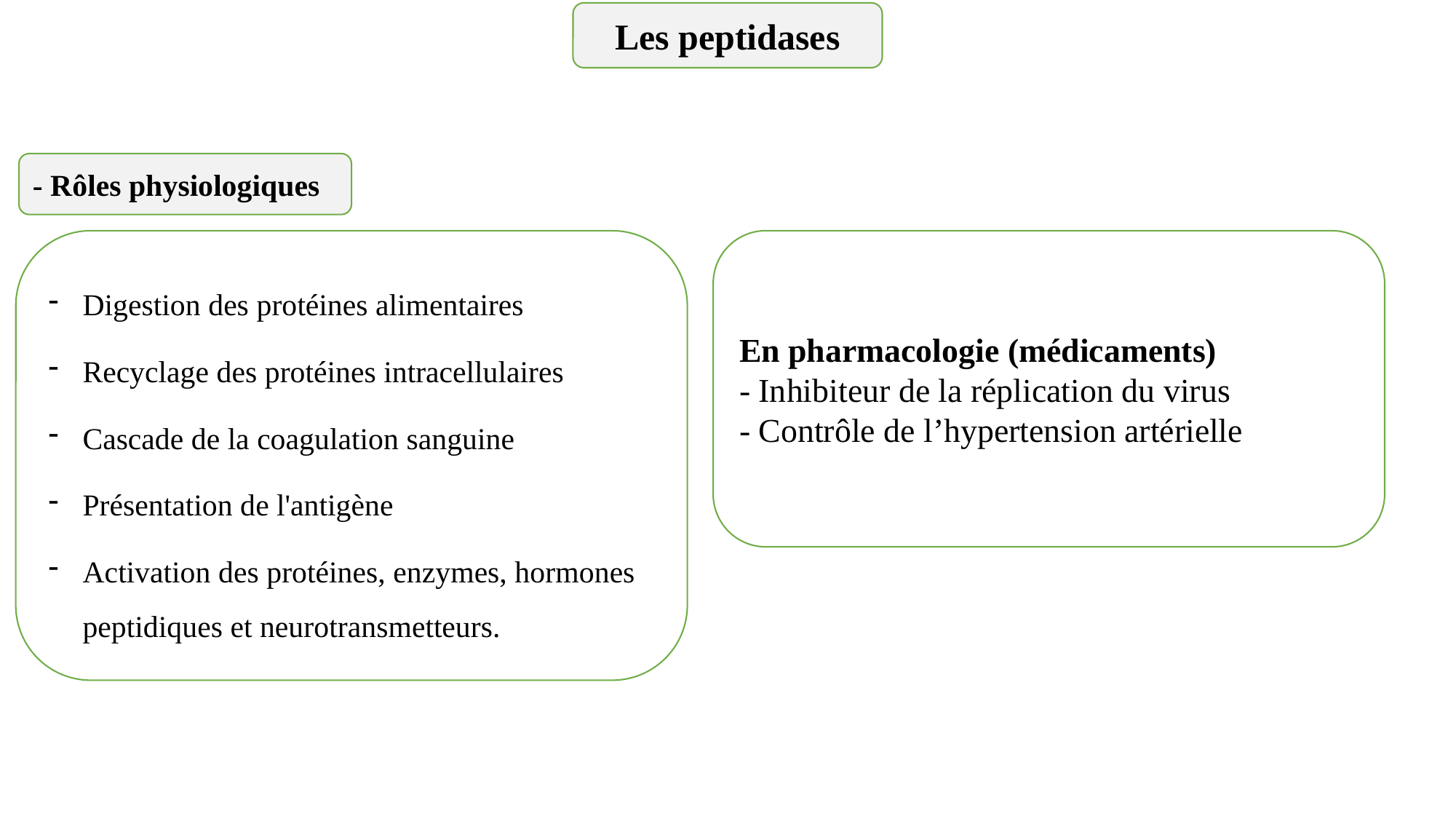

Les peptidases
- Rôles physiologiques
Digestion des protéines alimentaires
Recyclage des protéines intracellulaires
Cascade de la coagulation sanguine
Présentation de l'antigène
Activation des protéines, enzymes, hormones peptidiques et neurotransmetteurs.
En pharmacologie (médicaments)
- Inhibiteur de la réplication du virus
- Contrôle de l’hypertension artérielle